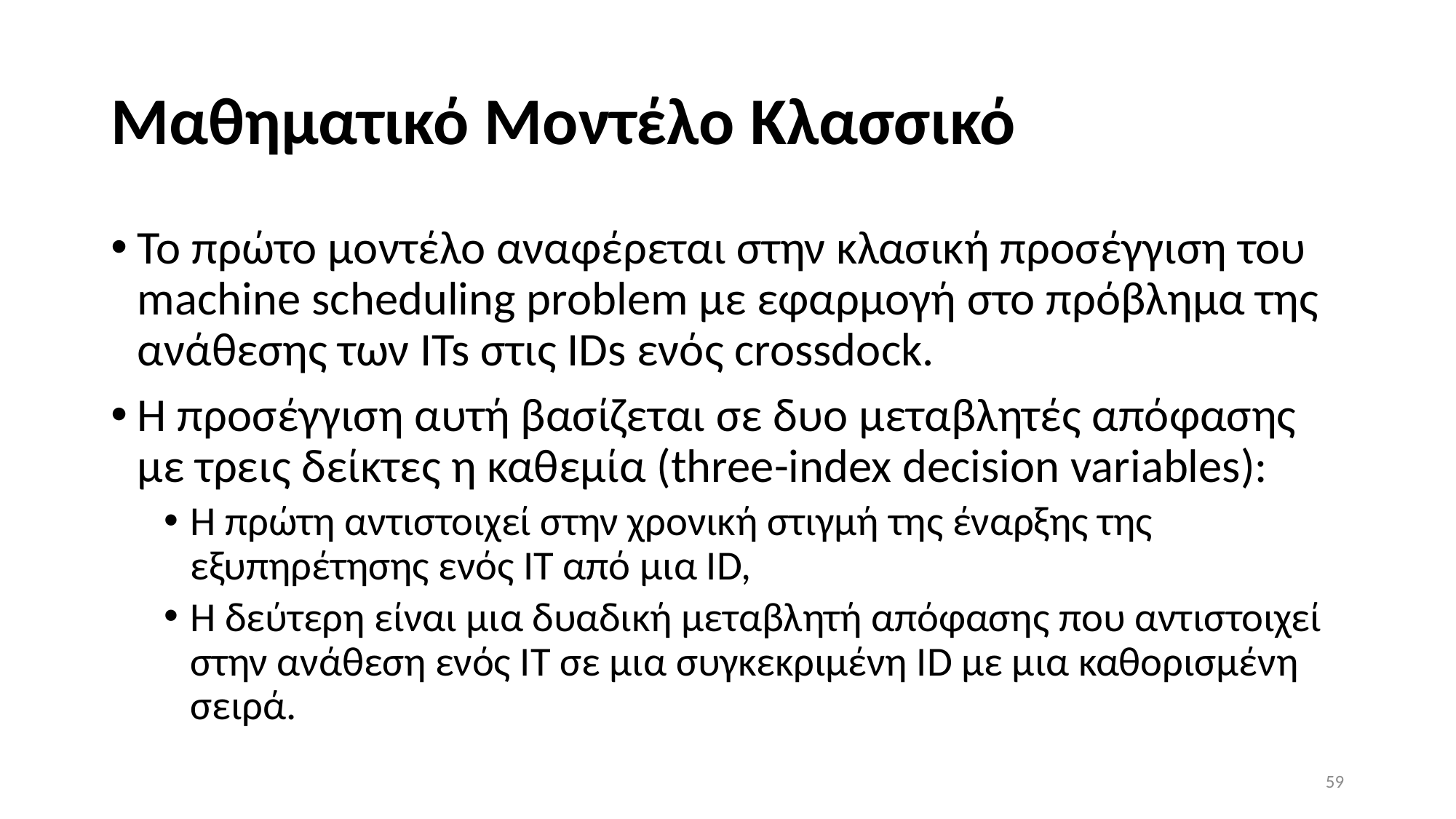

# Μαθηματικό Μοντέλο Κλασσικό
Το πρώτο μοντέλο αναφέρεται στην κλασική προσέγγιση του machine scheduling problem με εφαρμογή στο πρόβλημα της ανάθεσης των ITs στις IDs ενός crossdock.
Η προσέγγιση αυτή βασίζεται σε δυο μεταβλητές απόφασης με τρεις δείκτες η καθεμία (three-index decision variables):
Η πρώτη αντιστοιχεί στην χρονική στιγμή της έναρξης της εξυπηρέτησης ενός IT από μια ID,
Η δεύτερη είναι μια δυαδική μεταβλητή απόφασης που αντιστοιχεί στην ανάθεση ενός IT σε μια συγκεκριμένη ID με μια καθορισμένη σειρά.
59